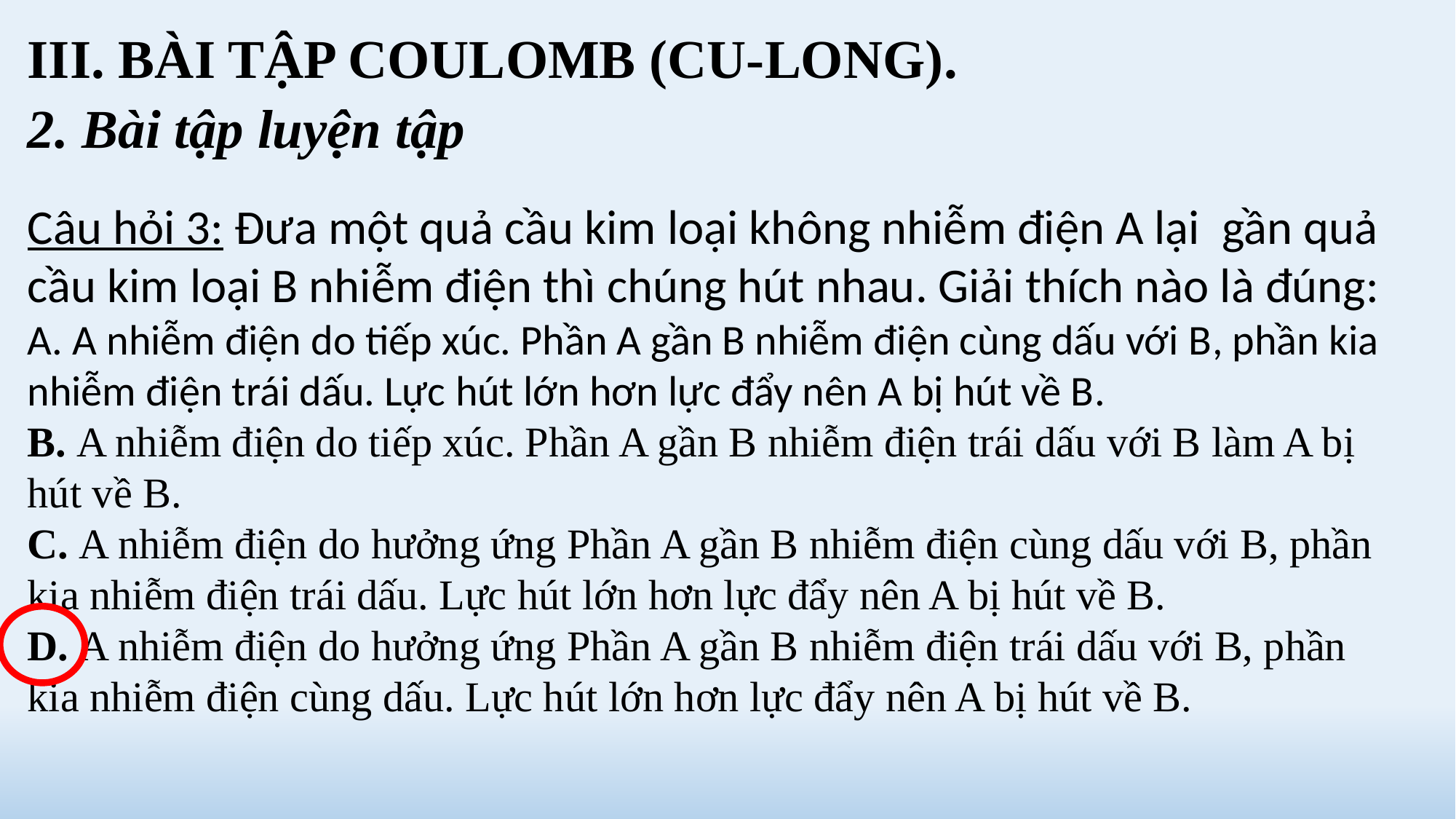

III. BÀI TẬP COULOMB (CU-LONG).
2. Bài tập luyện tập
Câu hỏi 3: Đưa một quả cầu kim loại không nhiễm điện A lại  gần quả cầu kim loại B nhiễm điện thì chúng hút nhau. Giải thích nào là đúng:
A. A nhiễm điện do tiếp xúc. Phần A gần B nhiễm điện cùng dấu với B, phần kia nhiễm điện trái dấu. Lực hút lớn hơn lực đẩy nên A bị hút về B.
B. A nhiễm điện do tiếp xúc. Phần A gần B nhiễm điện trái dấu với B làm A bị hút về B.
C. A nhiễm điện do hưởng ứng Phần A gần B nhiễm điện cùng dấu với B, phần kia nhiễm điện trái dấu. Lực hút lớn hơn lực đẩy nên A bị hút về B.
D. A nhiễm điện do hưởng ứng Phần A gần B nhiễm điện trái dấu với B, phần kia nhiễm điện cùng dấu. Lực hút lớn hơn lực đẩy nên A bị hút về B.